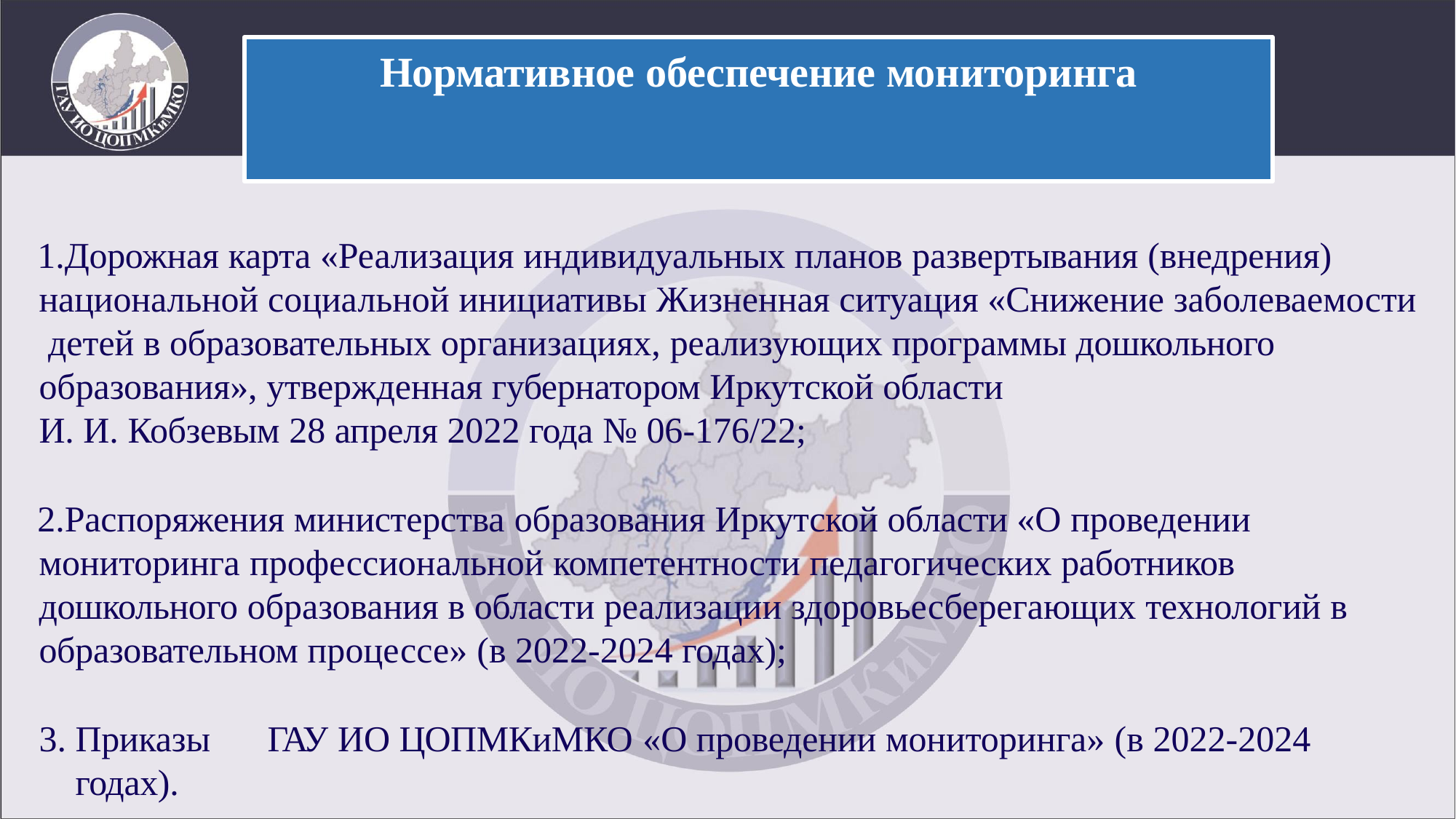

# Нормативное обеспечение мониторинга
Дорожная карта «Реализация индивидуальных планов развертывания (внедрения)  национальной социальной инициативы Жизненная ситуация «Снижение заболеваемости  детей в образовательных организациях, реализующих программы дошкольного
образования», утвержденная губернатором Иркутской области  И. И. Кобзевым 28 апреля 2022 года № 06-176/22;

Распоряжения министерства образования Иркутской области «О проведении  мониторинга профессиональной компетентности педагогических работников
дошкольного образования в области реализации здоровьесберегающих технологий в  образовательном процессе» (в 2022-2024 годах);

Приказы	ГАУ ИО ЦОПМКиМКО «О проведении мониторинга» (в 2022-2024 годах).